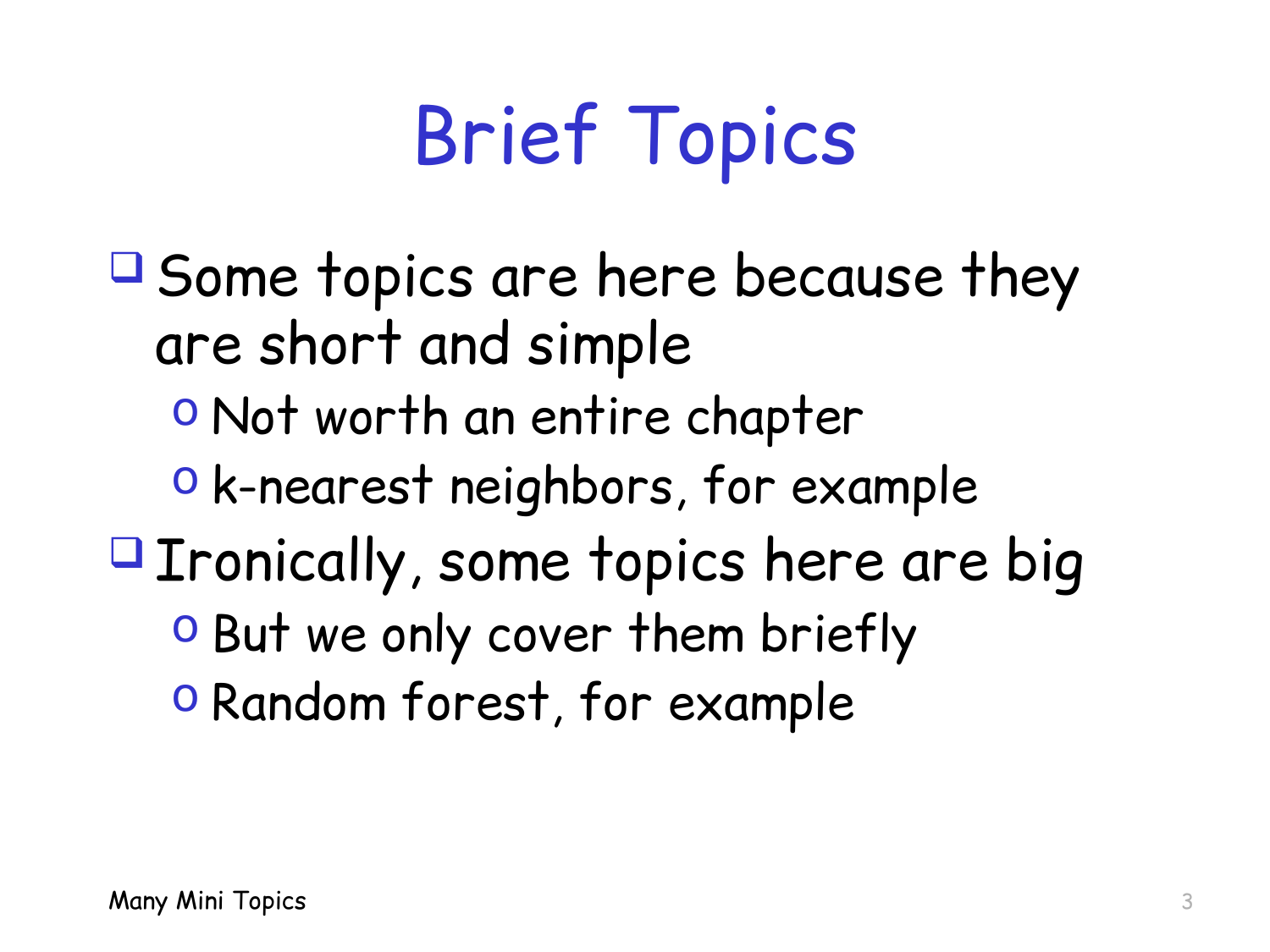

# Brief Topics
Some topics are here because they are short and simple
Not worth an entire chapter
k-nearest neighbors, for example
Ironically, some topics here are big
But we only cover them briefly
Random forest, for example
Many Mini Topics
3